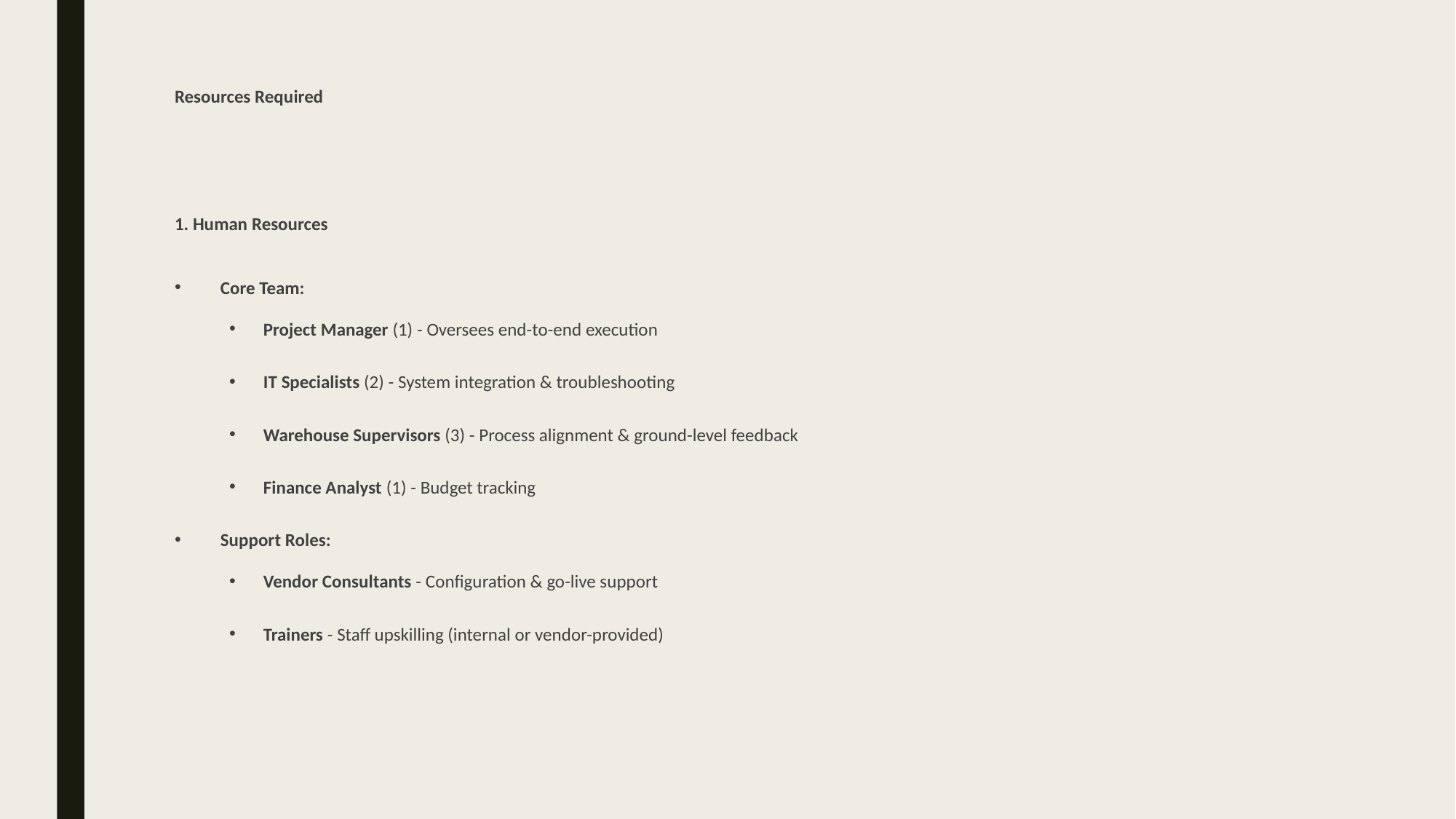

# Resources Required
1. Human Resources
Core Team:
Project Manager (1) - Oversees end-to-end execution
IT Specialists (2) - System integration & troubleshooting
Warehouse Supervisors (3) - Process alignment & ground-level feedback
Finance Analyst (1) - Budget tracking
Support Roles:
Vendor Consultants - Configuration & go-live support
Trainers - Staff upskilling (internal or vendor-provided)